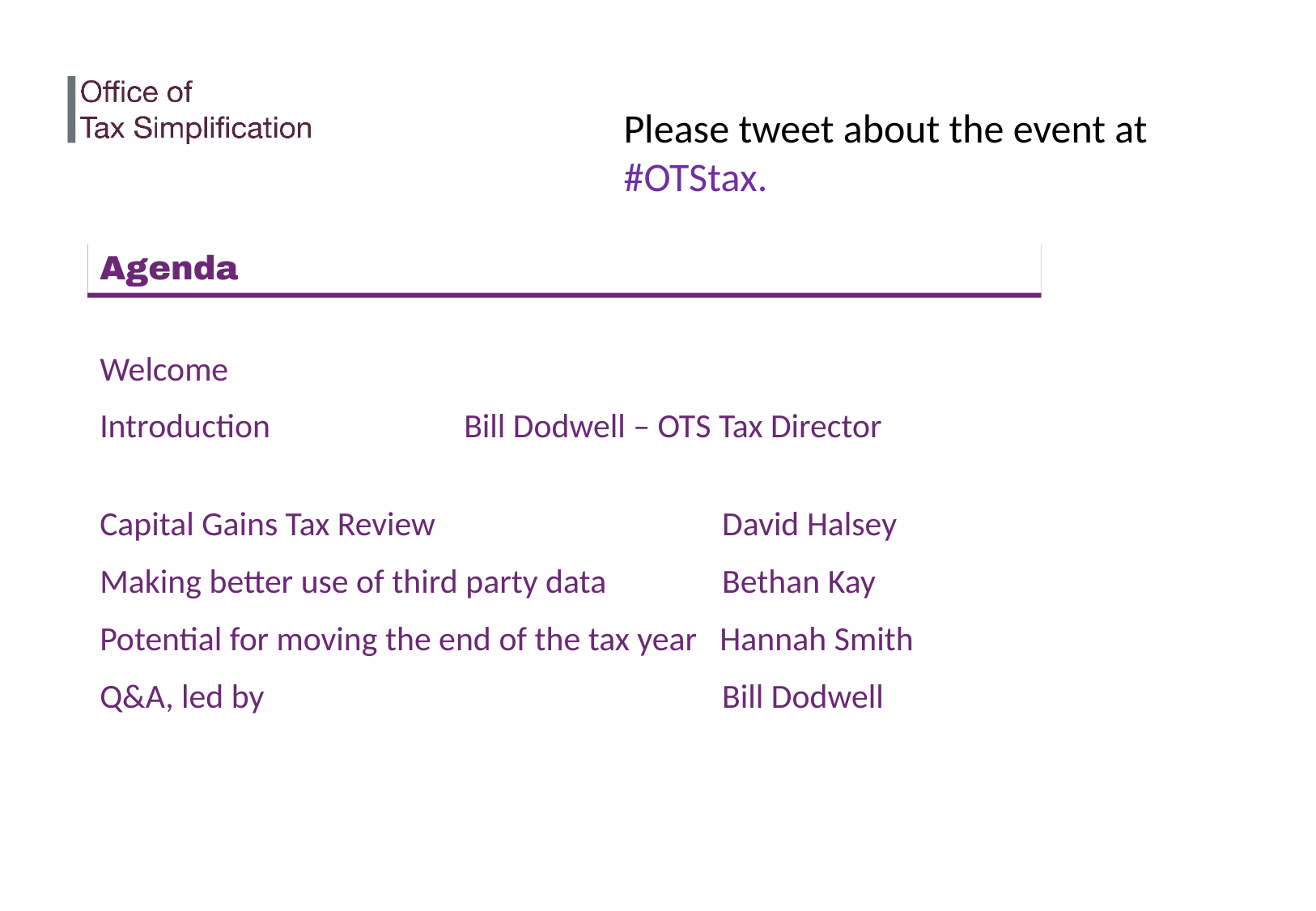

Please tweet about the event at #OTStax.
# Agenda
Welcome
Introduction 		Bill Dodwell – OTS Tax Director

Capital Gains Tax Review			  David Halsey
Making better use of third party data 	  Bethan Kay
Potential for moving the end of the tax year   Hannah Smith
Q&A, led by			      	  Bill Dodwell